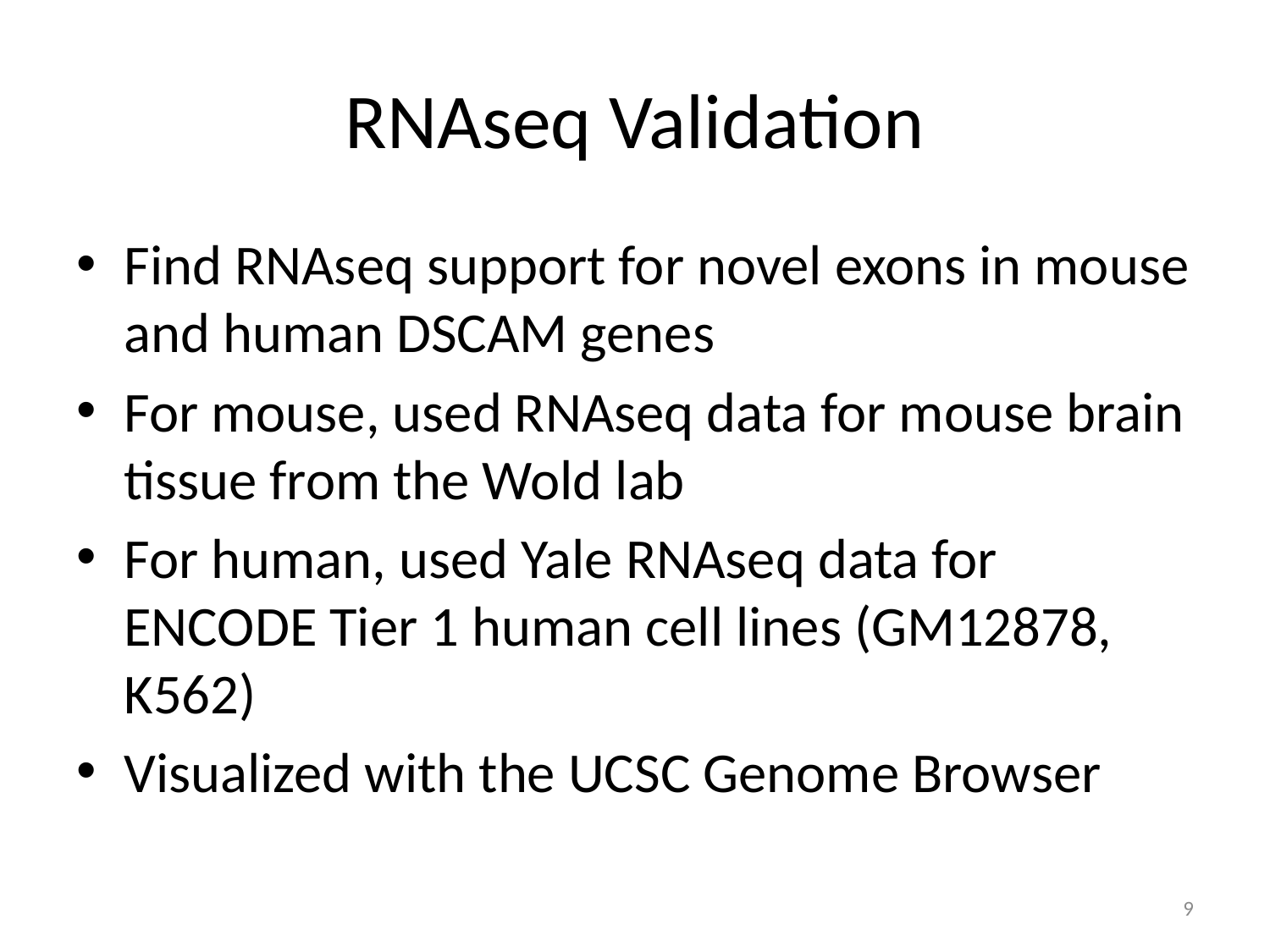

# RNAseq Validation
Find RNAseq support for novel exons in mouse and human DSCAM genes
For mouse, used RNAseq data for mouse brain tissue from the Wold lab
For human, used Yale RNAseq data for ENCODE Tier 1 human cell lines (GM12878, K562)
Visualized with the UCSC Genome Browser
9